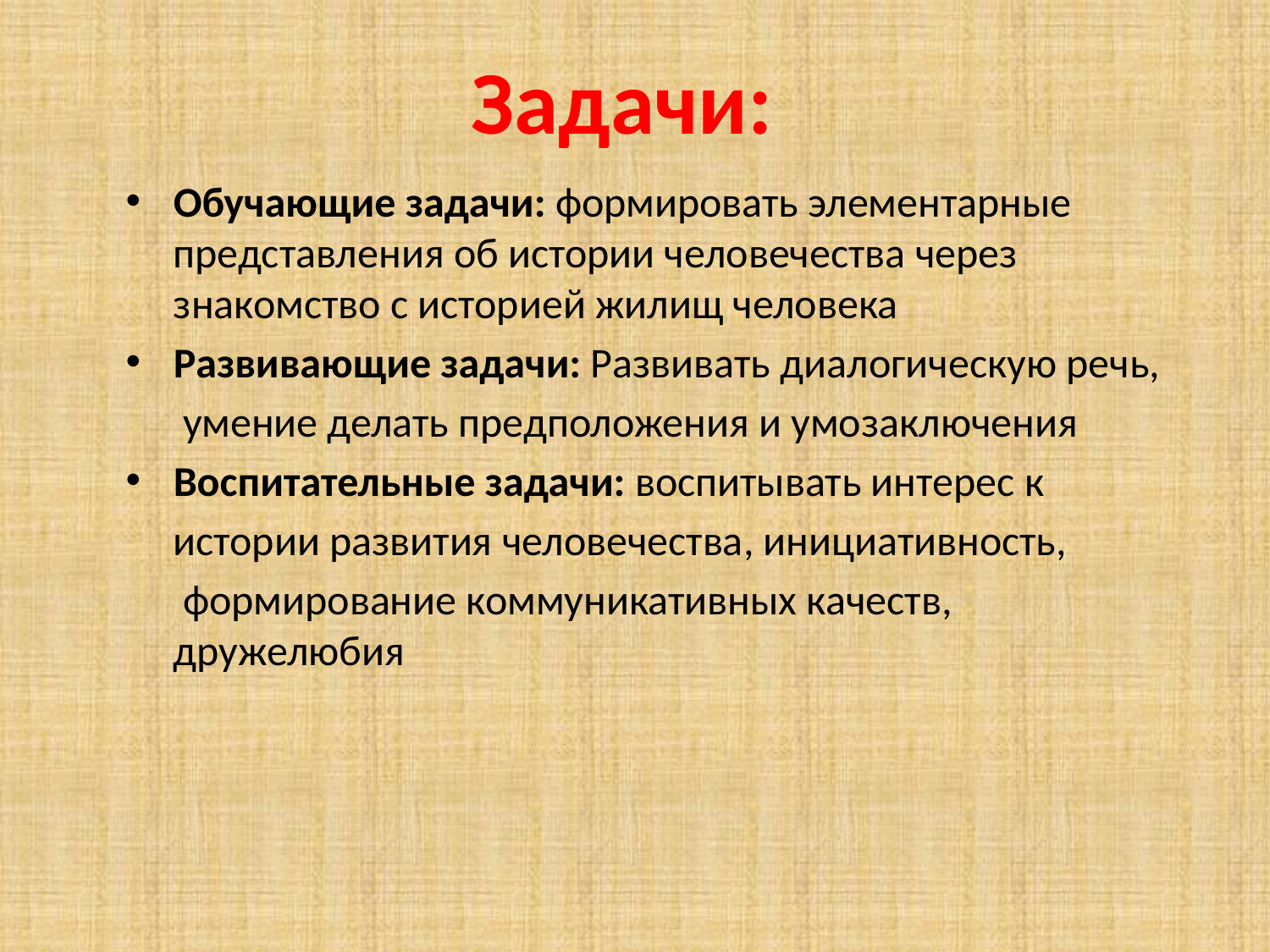

# Задачи:
Обучающие задачи: формировать элементарные представления об истории человечества через знакомство с историей жилищ человека
Развивающие задачи: Развивать диалогическую речь,
      умение делать предположения и умозаключения
Воспитательные задачи: воспитывать интерес к
     истории развития человечества, инициативность,
      формирование коммуникативных качеств,   дружелюбия